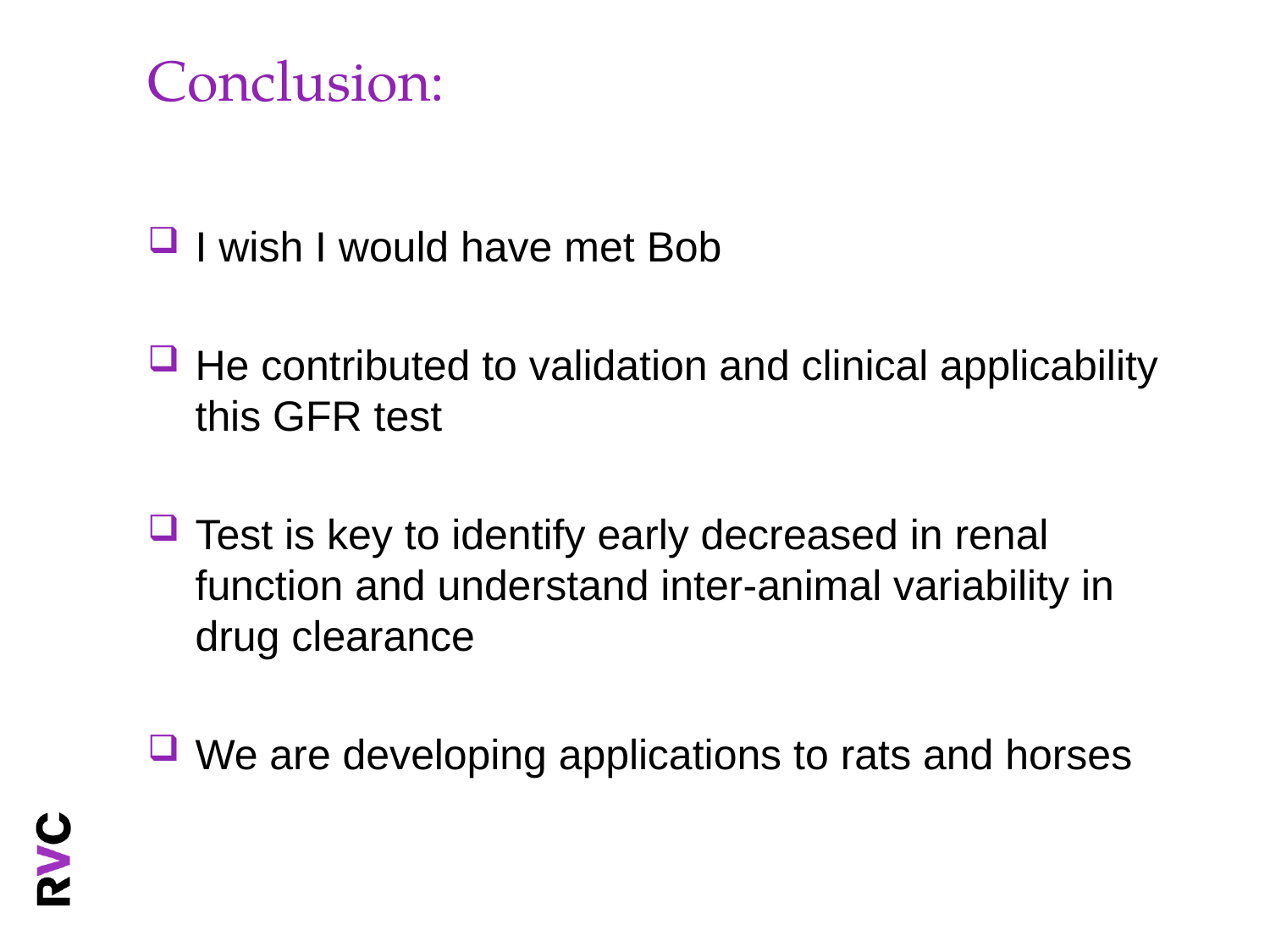

# Conclusion:
I wish I would have met Bob

He contributed to validation and clinical applicability this GFR test

Test is key to identify early decreased in renal function and understand inter-animal variability in drug clearance

We are developing applications to rats and horses